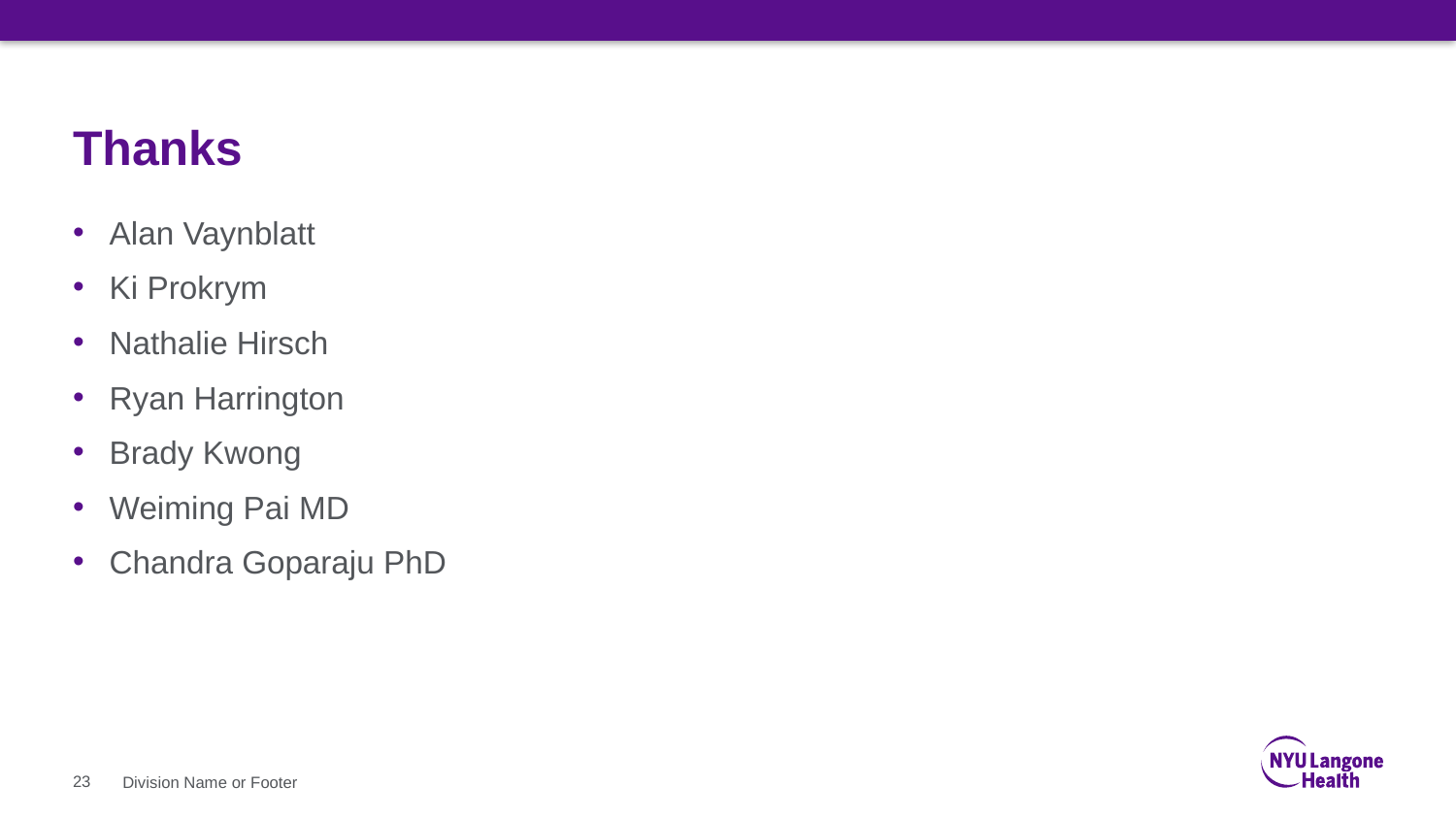

# Thanks
Alan Vaynblatt
Ki Prokrym
Nathalie Hirsch
Ryan Harrington
Brady Kwong
Weiming Pai MD
Chandra Goparaju PhD
23
Division Name or Footer